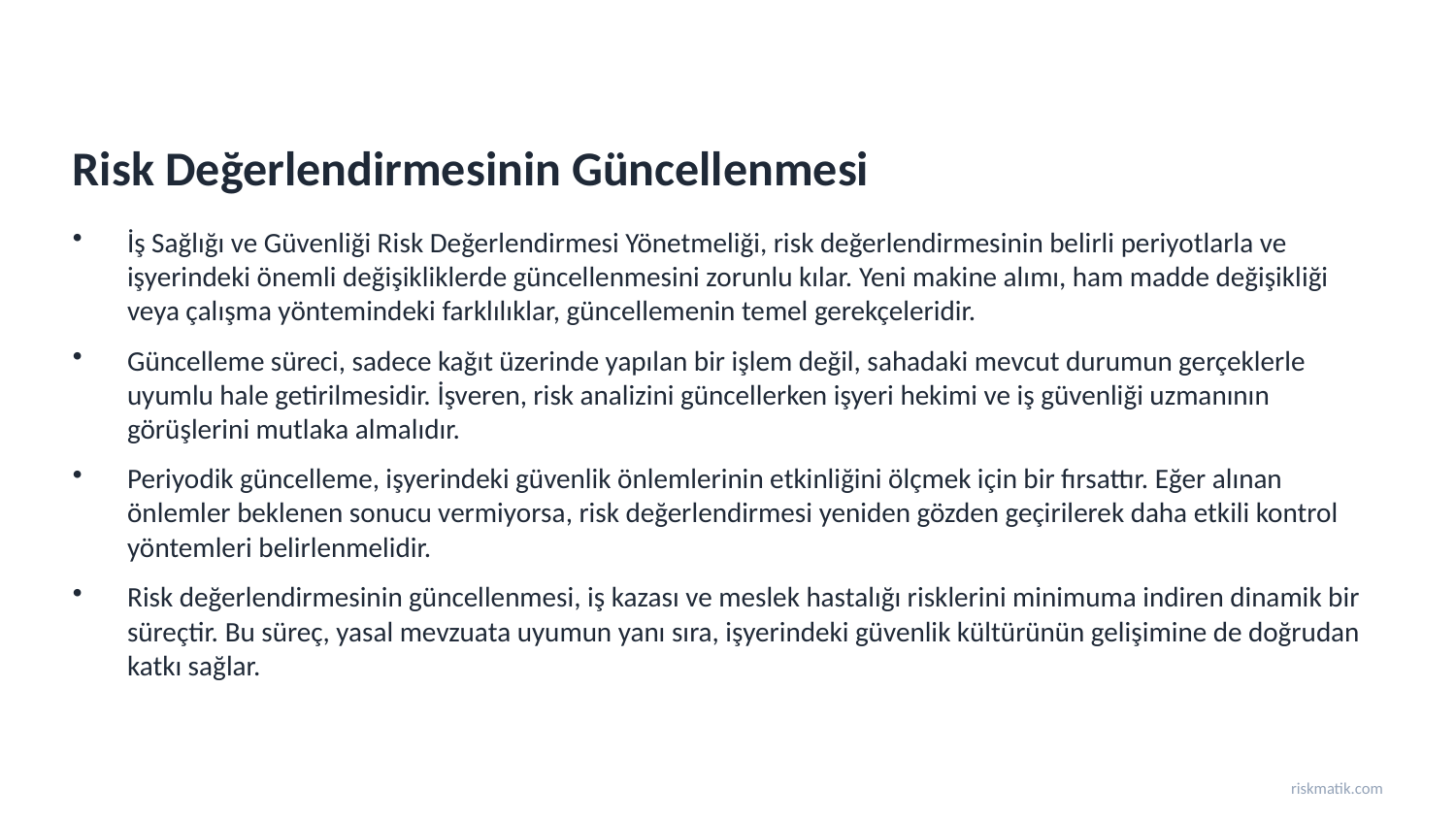

Risk Değerlendirmesinin Güncellenmesi
İş Sağlığı ve Güvenliği Risk Değerlendirmesi Yönetmeliği, risk değerlendirmesinin belirli periyotlarla ve işyerindeki önemli değişikliklerde güncellenmesini zorunlu kılar. Yeni makine alımı, ham madde değişikliği veya çalışma yöntemindeki farklılıklar, güncellemenin temel gerekçeleridir.
Güncelleme süreci, sadece kağıt üzerinde yapılan bir işlem değil, sahadaki mevcut durumun gerçeklerle uyumlu hale getirilmesidir. İşveren, risk analizini güncellerken işyeri hekimi ve iş güvenliği uzmanının görüşlerini mutlaka almalıdır.
Periyodik güncelleme, işyerindeki güvenlik önlemlerinin etkinliğini ölçmek için bir fırsattır. Eğer alınan önlemler beklenen sonucu vermiyorsa, risk değerlendirmesi yeniden gözden geçirilerek daha etkili kontrol yöntemleri belirlenmelidir.
Risk değerlendirmesinin güncellenmesi, iş kazası ve meslek hastalığı risklerini minimuma indiren dinamik bir süreçtir. Bu süreç, yasal mevzuata uyumun yanı sıra, işyerindeki güvenlik kültürünün gelişimine de doğrudan katkı sağlar.
riskmatik.com